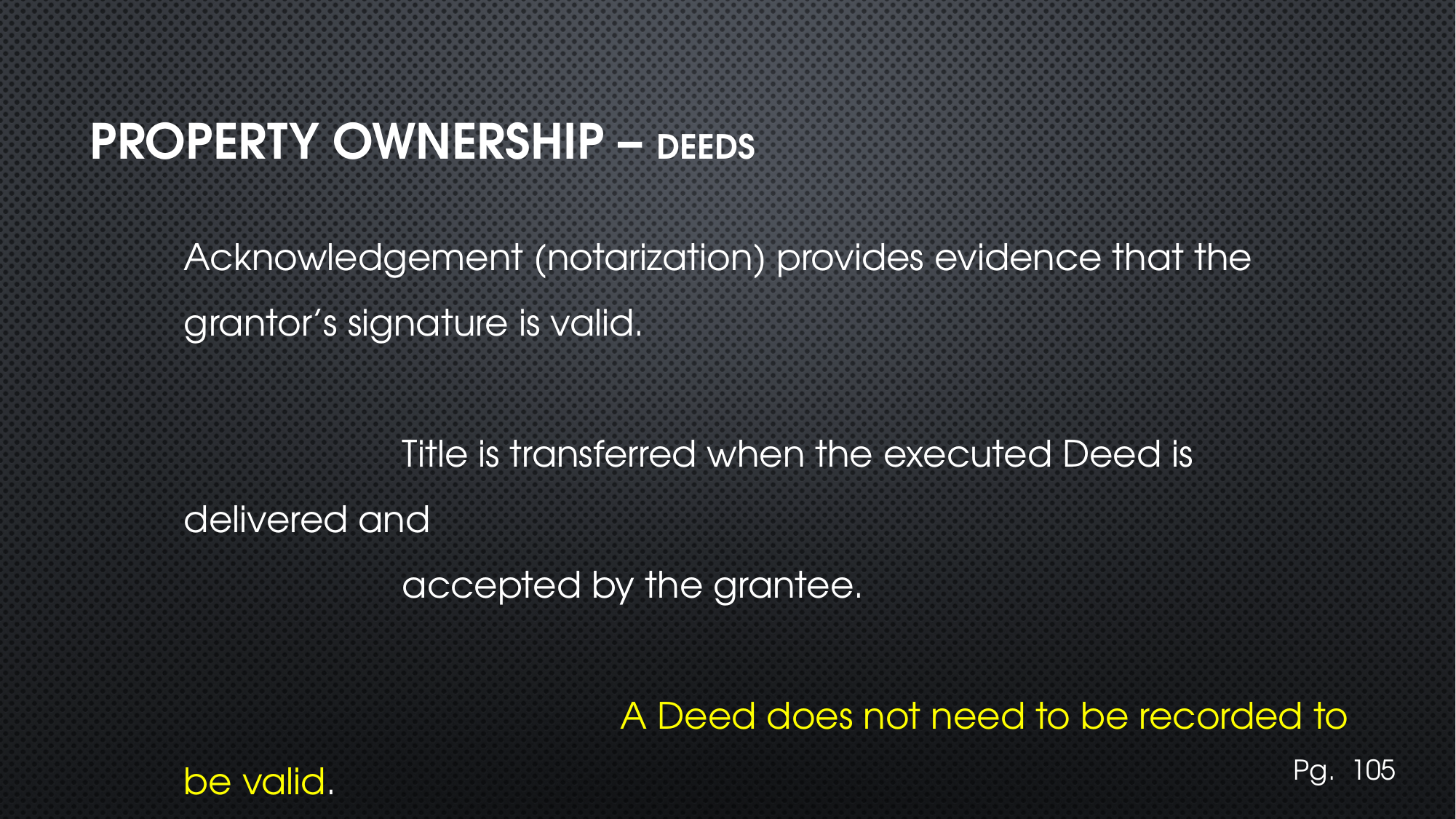

# Property Ownership – Deeds
Acknowledgement (notarization) provides evidence that the grantor’s signature is valid.

		Title is transferred when the executed Deed is delivered and
 		accepted by the grantee.

				A Deed does not need to be recorded to be valid.
Pg.  105